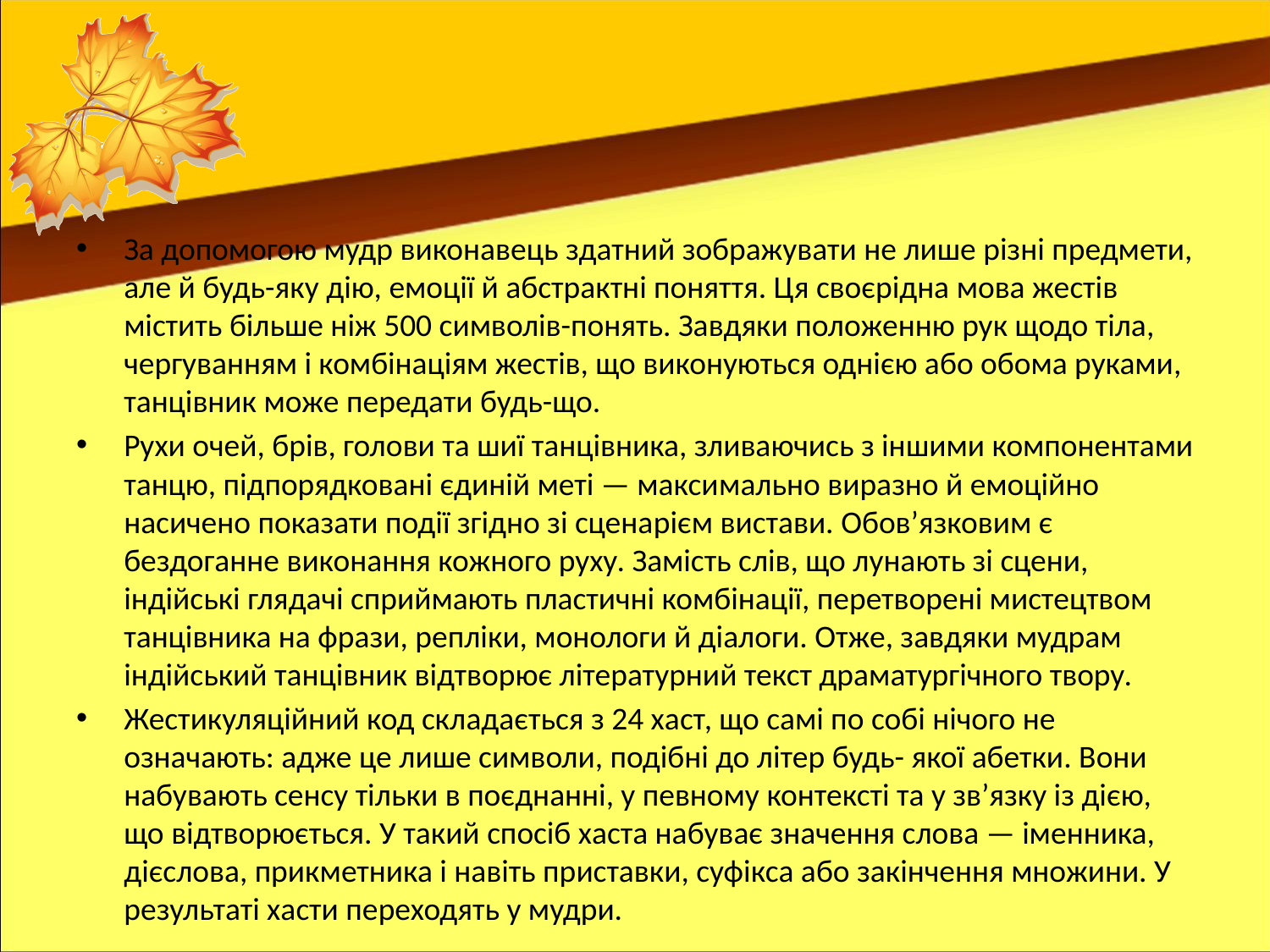

#
За допомогою мудр виконавець здатний зображувати не лише різні предмети, але й будь-яку дію, емоції й абстрактні поняття. Ця своєрідна мова жестів містить більше ніж 500 символів-понять. Завдяки положенню рук щодо тіла, чергуванням і комбінаціям жестів, що виконуються однією або обома руками, танцівник може передати будь-що.
Рухи очей, брів, голови та шиї танцівника, зливаючись з ін­шими компонентами танцю, підпорядковані єдиній меті — макси­мально виразно й емоційно насичено показати події згідно зі сцена­рієм вистави. Обов’язковим є бездоганне виконання кожного руху. Замість слів, що лунають зі сцени, індійські глядачі сприймають пластичні комбінації, перетворені мистецтвом танцівника на фра­зи, репліки, монологи й діалоги. Отже, завдяки мудрам індійський танцівник відтворює літературний текст драматургічного твору.
Жестикуляційний код складається з 24 хаст, що самі по собі нічого не означають: адже це лише символи, подібні до літер будь- якої абетки. Вони набувають сенсу тільки в поєднанні, у певному контексті та у зв’язку із дією, що відтворюється. У такий спосіб хаста набуває значення слова — іменника, дієслова, прикметника і навіть приставки, суфікса або закінчення множини. У результаті хасти переходять у мудри.